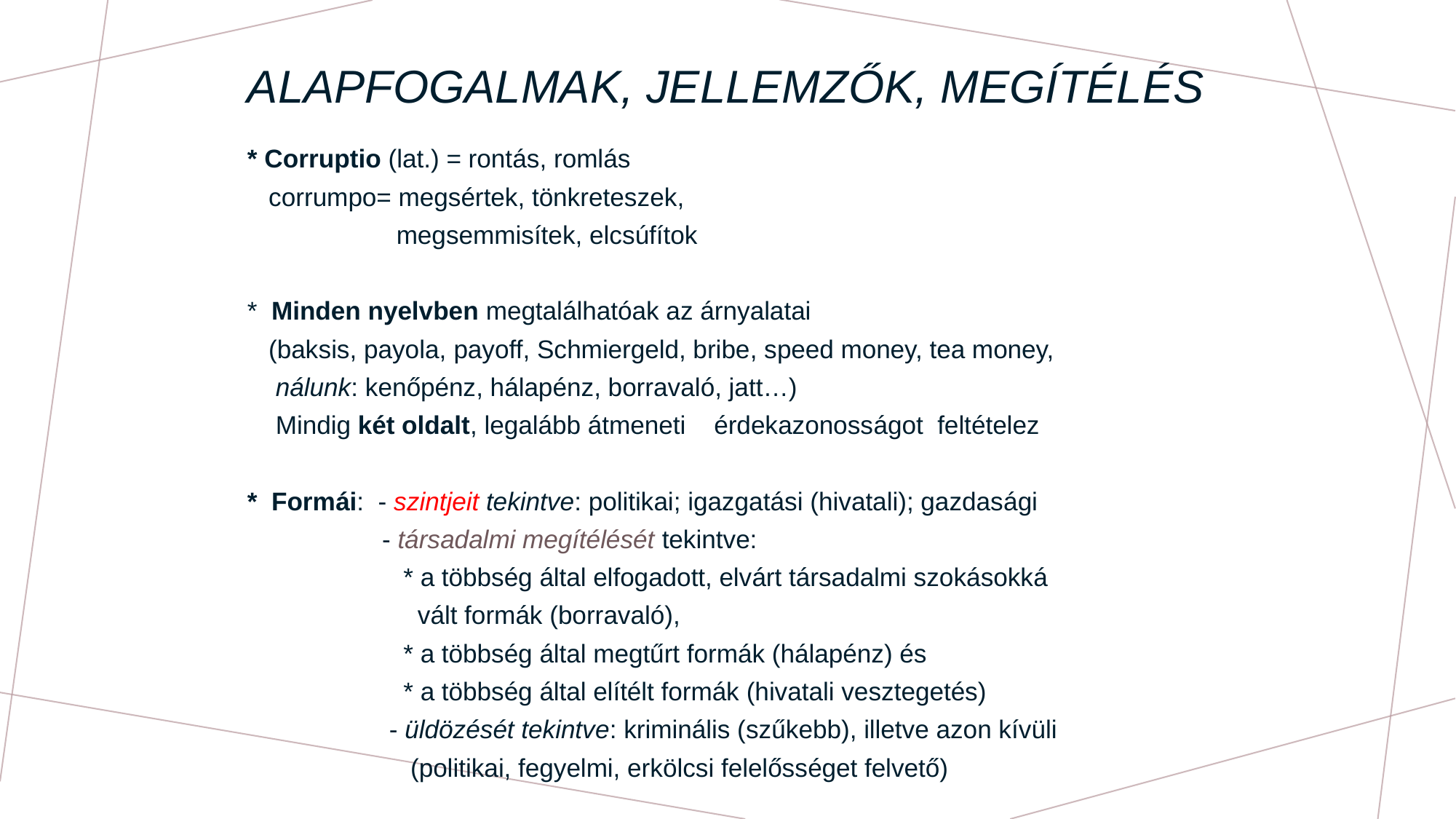

# Alapfogalmak, jellemzők, megítélés
* Corruptio (lat.) = rontás, romlás
   corrumpo= megsértek, tönkreteszek,
                     megsemmisítek, elcsúfítok

*  Minden nyelvben megtalálhatóak az árnyalatai
   (baksis, payola, payoff, Schmiergeld, bribe, speed money, tea money,
    nálunk: kenőpénz, hálapénz, borravaló, jatt…)
    Mindig két oldalt, legalább átmeneti    érdekazonosságot  feltételez

*  Formái:  - szintjeit tekintve: politikai; igazgatási (hivatali); gazdasági
                   - társadalmi megítélését tekintve:
                      * a többség által elfogadott, elvárt társadalmi szokásokká
                        vált formák (borravaló),
                      * a többség által megtűrt formák (hálapénz) és
                      * a többség által elítélt formák (hivatali vesztegetés)
                    - üldözését tekintve: kriminális (szűkebb), illetve azon kívüli
                       (politikai, fegyelmi, erkölcsi felelősséget felvető)